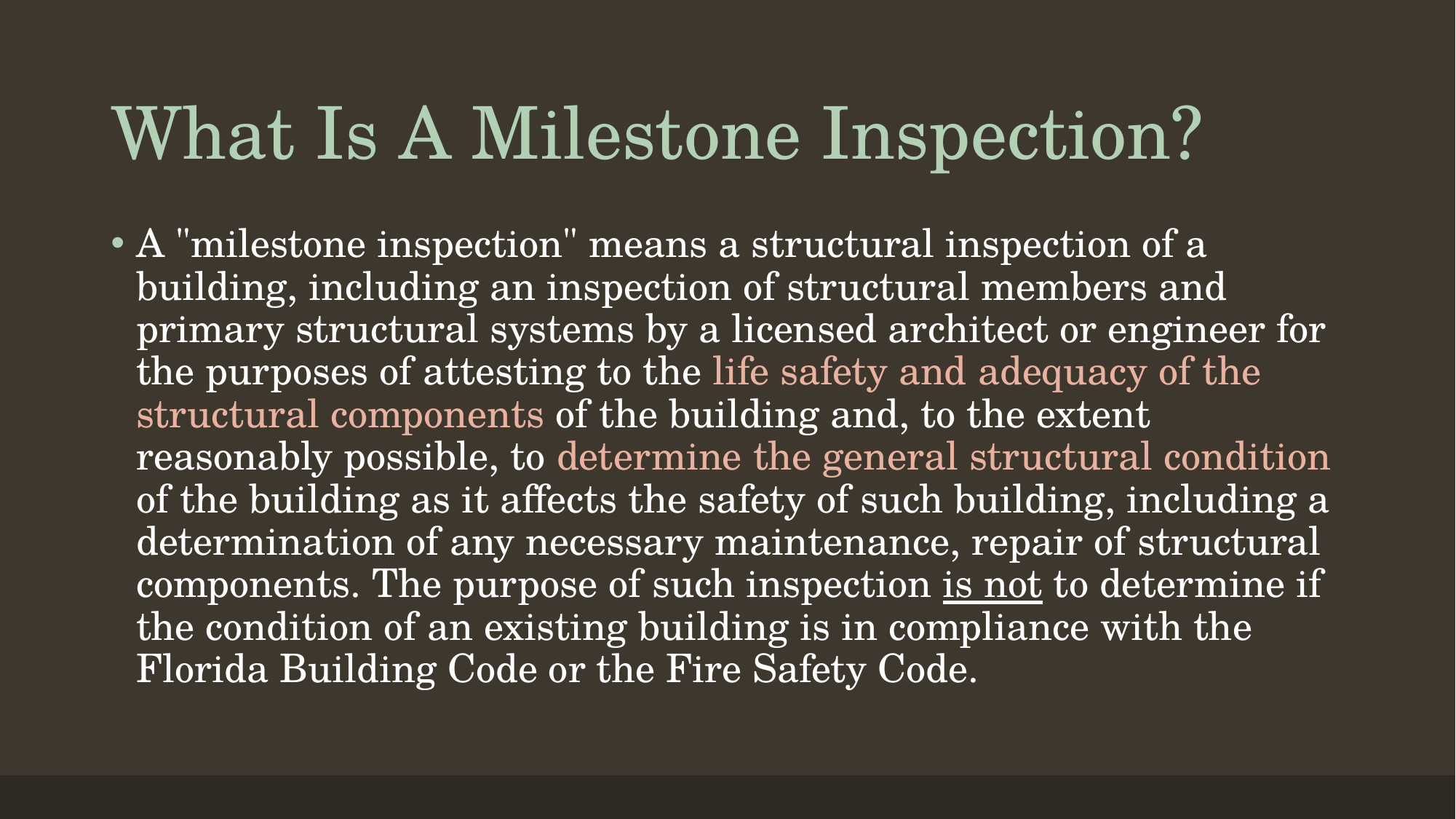

# What Is A Milestone Inspection?
A "milestone inspection" means a structural inspection of a building, including an inspection of structural members and primary structural systems by a licensed architect or engineer for the purposes of attesting to the life safety and adequacy of the structural components of the building and, to the extent reasonably possible, to determine the general structural condition of the building as it affects the safety of such building, including a determination of any necessary maintenance, repair of structural components. The purpose of such inspection is not to determine if the condition of an existing building is in compliance with the Florida Building Code or the Fire Safety Code.